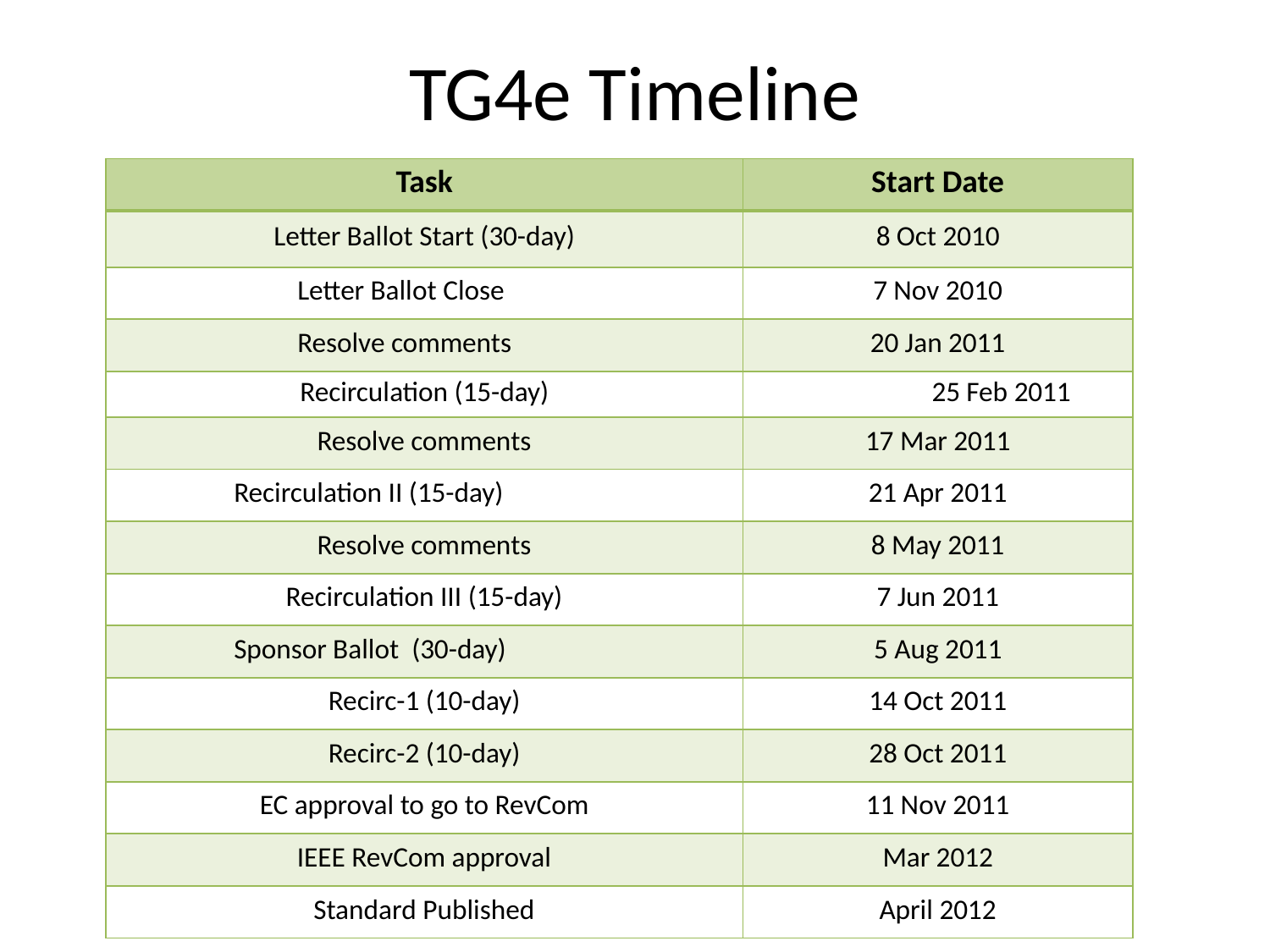

# TG4e Timeline
| Task | Start Date |
| --- | --- |
| Letter Ballot Start (30-day) | 8 Oct 2010 |
| Letter Ballot Close | 7 Nov 2010 |
| Resolve comments | 20 Jan 2011 |
| Recirculation (15-day) | 25 Feb 2011 |
| Resolve comments | 17 Mar 2011 |
| Recirculation II (15-day) | 21 Apr 2011 |
| Resolve comments | 8 May 2011 |
| Recirculation III (15-day) | 7 Jun 2011 |
| Sponsor Ballot (30-day) | 5 Aug 2011 |
| Recirc-1 (10-day) | 14 Oct 2011 |
| Recirc-2 (10-day) | 28 Oct 2011 |
| EC approval to go to RevCom | 11 Nov 2011 |
| IEEE RevCom approval | Mar 2012 |
| Standard Published | April 2012 |